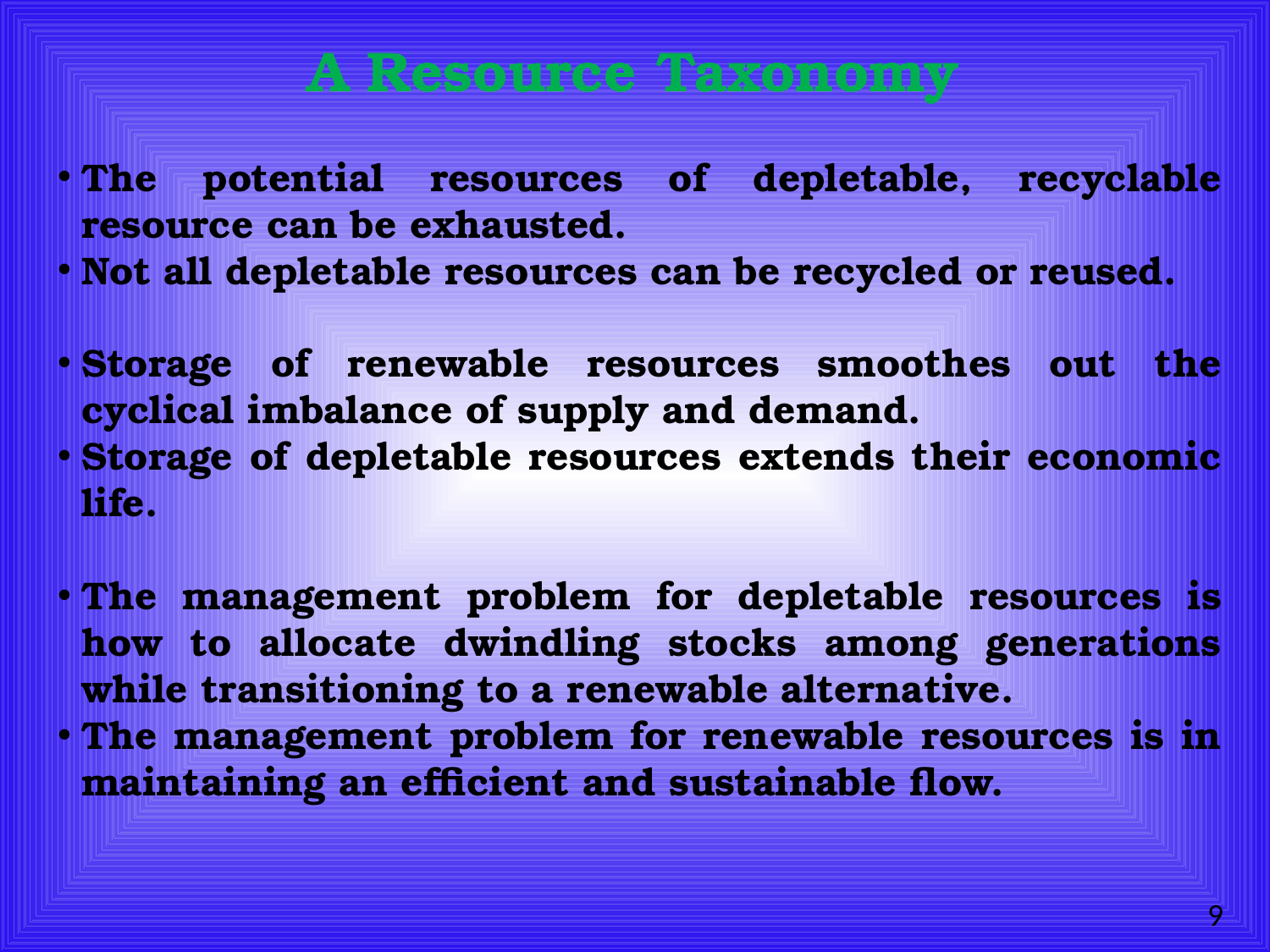

# A Resource Taxonomy
The potential resources of depletable, recyclable resource can be exhausted.
Not all depletable resources can be recycled or reused.

Storage of renewable resources smoothes out the cyclical imbalance of supply and demand.
Storage of depletable resources extends their economic life.

The management problem for depletable resources is how to allocate dwindling stocks among generations while transitioning to a renewable alternative.
The management problem for renewable resources is in maintaining an efficient and sustainable flow.